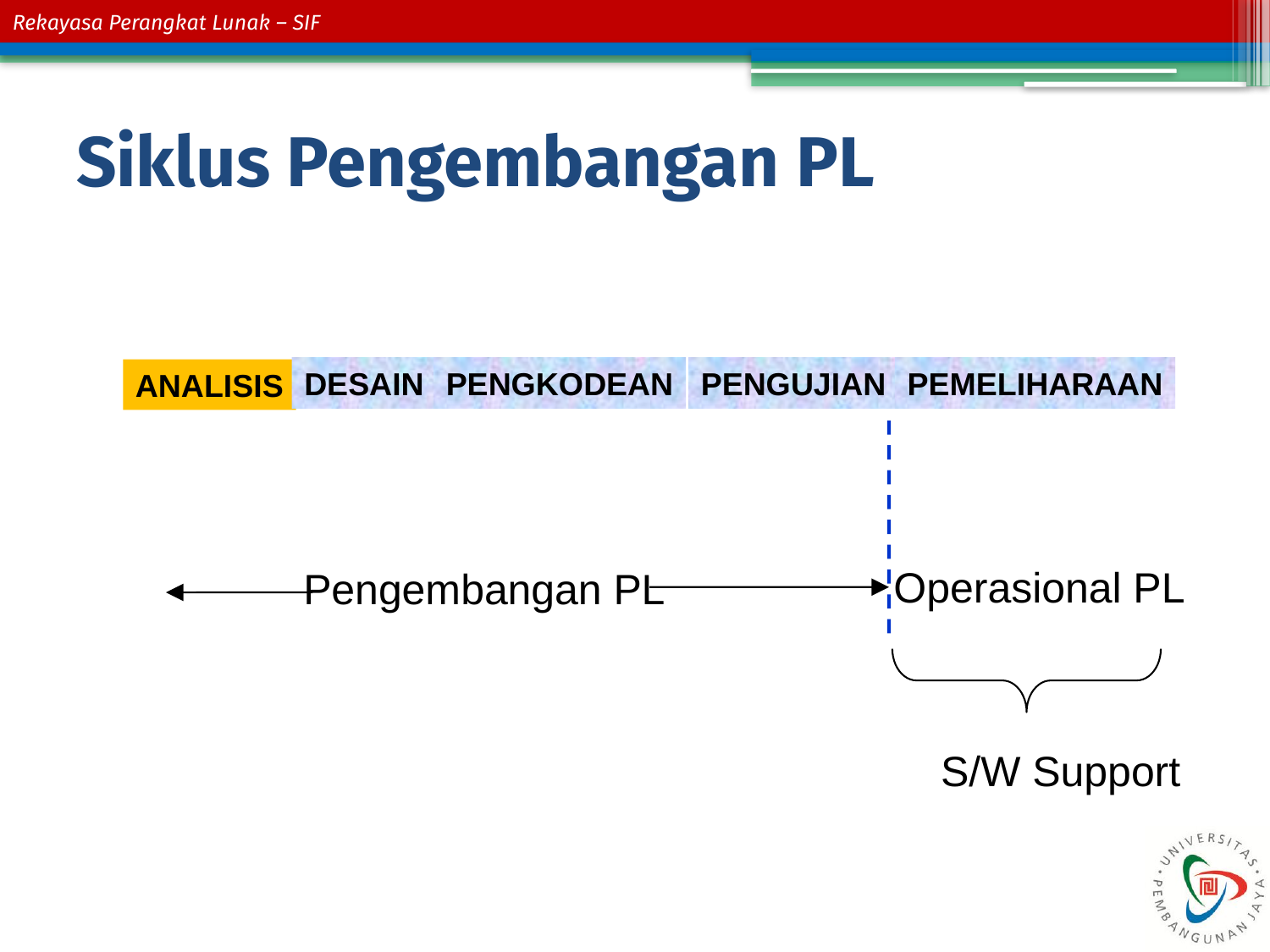

# Siklus Pengembangan PL
DESAIN
PENGKODEAN
PENGUJIAN
PEMELIHARAAN
ANALISIS

Operasional PL
Pengembangan PL

S/W Support